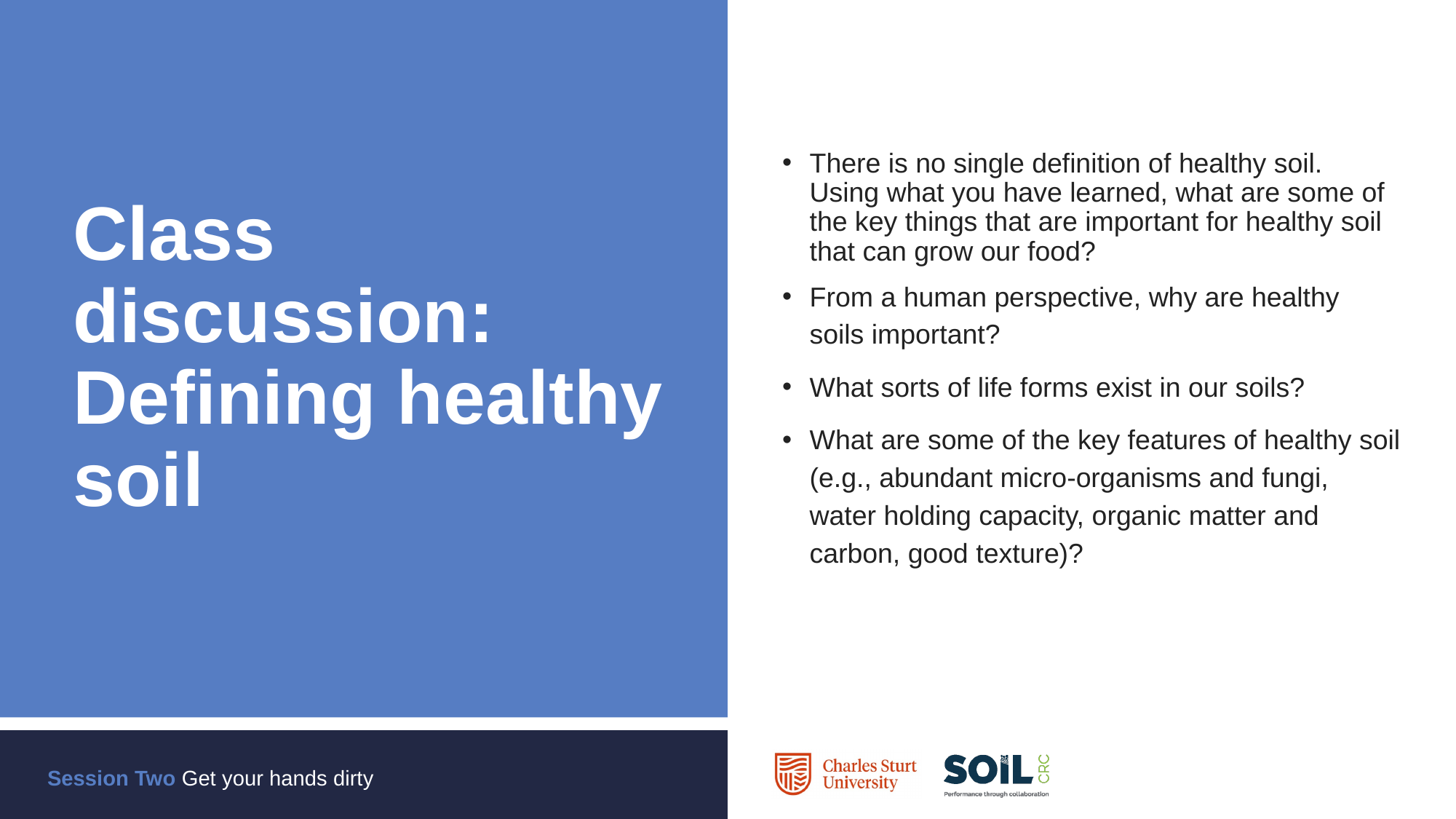

There is no single definition of healthy soil.  Using what you have learned, what are some of the key things that are important for healthy soil that can grow our food?
From a human perspective, why are healthy soils important?
What sorts of life forms exist in our soils?
What are some of the key features of healthy soil (e.g., abundant micro-organisms and fungi, water holding capacity, organic matter and carbon, good texture)?
# Class discussion: Defining healthy soil